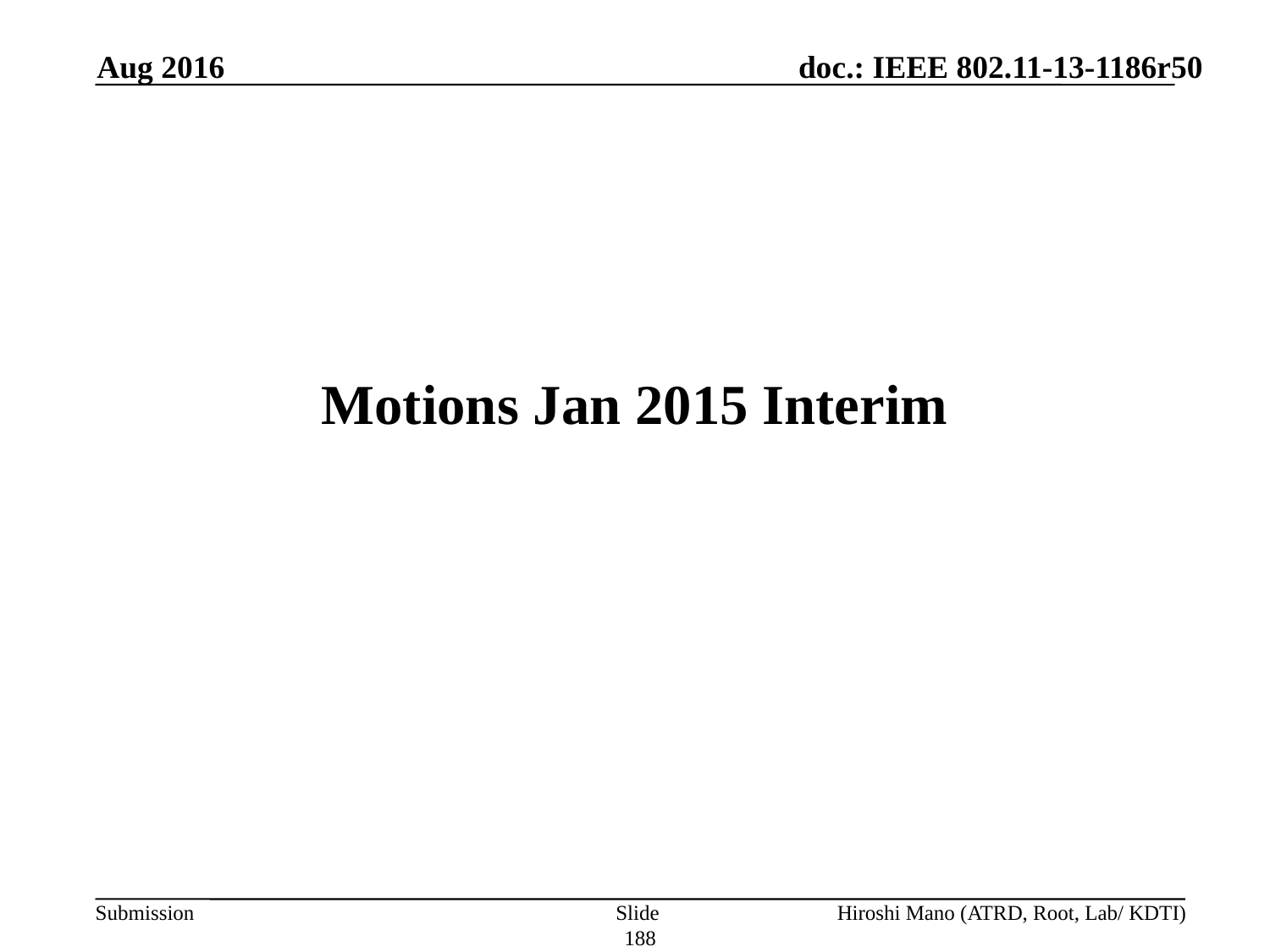

Aug 2016
# Motions Jan 2015 Interim
Slide 188
Hiroshi Mano (ATRD, Root, Lab/ KDTI)